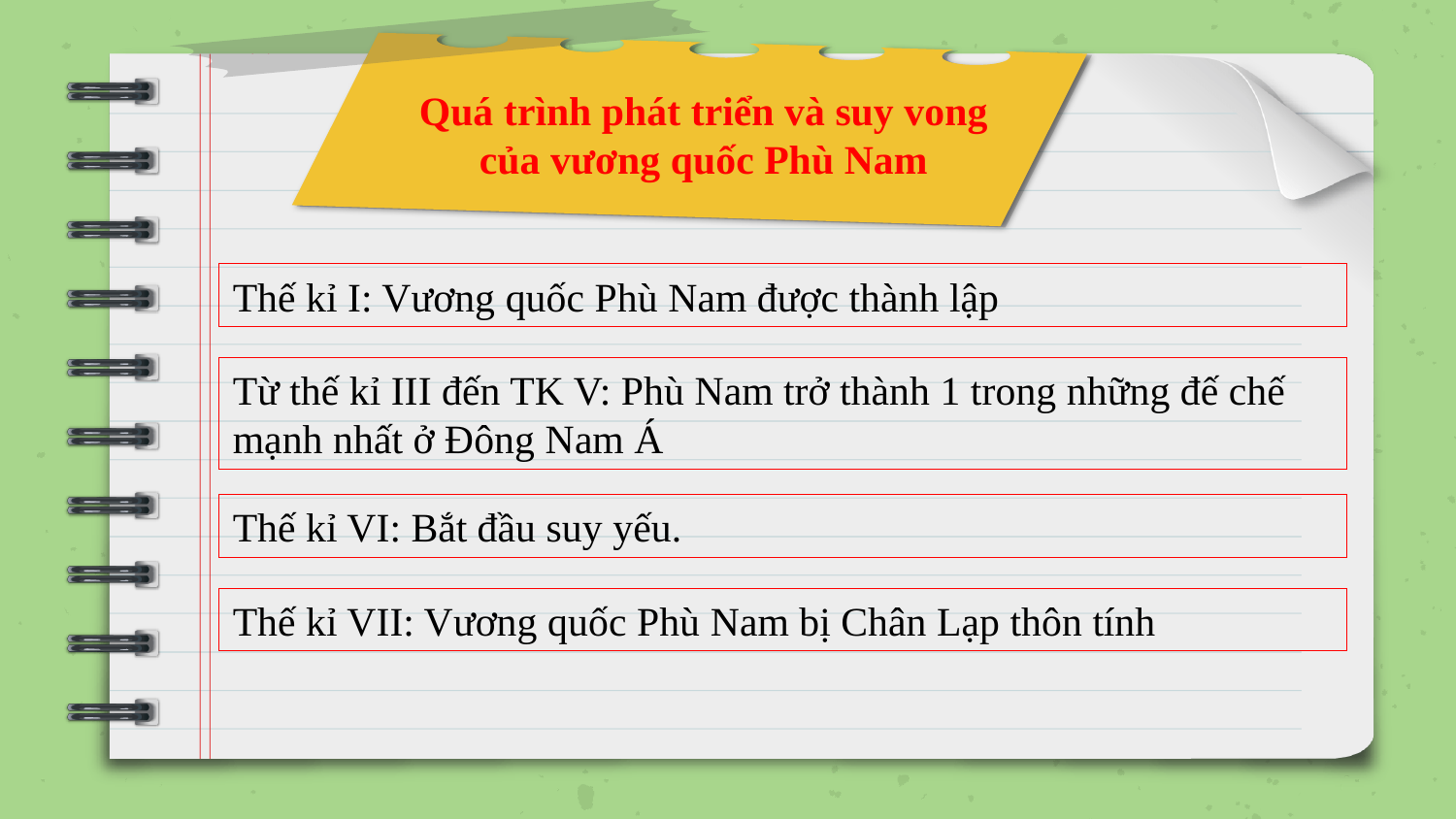

Quá trình phát triển và suy vong của vương quốc Phù Nam
Thế kỉ I: Vương quốc Phù Nam được thành lập
Từ thế kỉ III đến TK V: Phù Nam trở thành 1 trong những đế chế mạnh nhất ở Đông Nam Á
Thế kỉ VI: Bắt đầu suy yếu.
Thế kỉ VII: Vương quốc Phù Nam bị Chân Lạp thôn tính